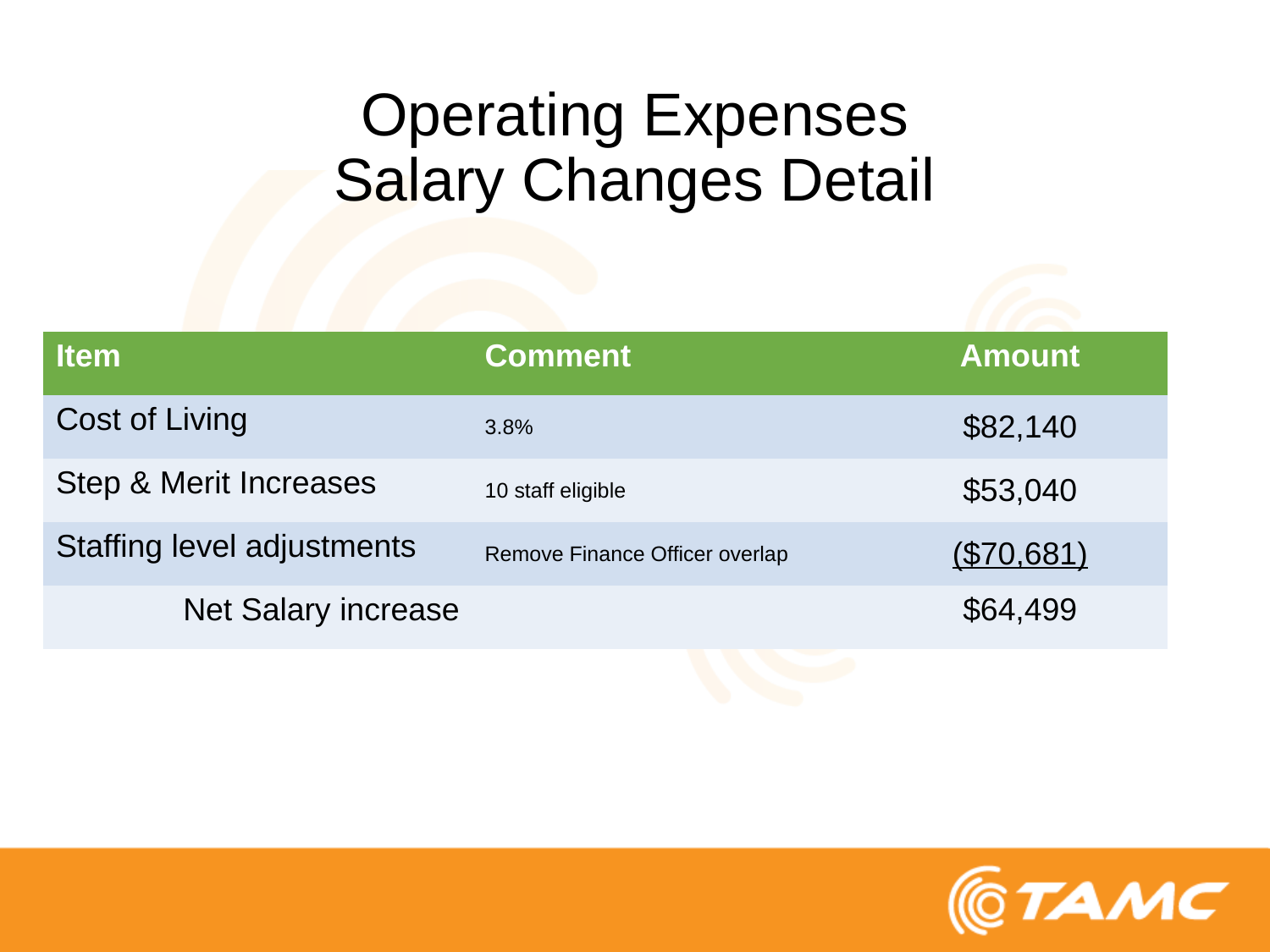

# Operating Expenses Salary Changes Detail
| Item | Comment | Amount |
| --- | --- | --- |
| Cost of Living | 3.8% | $82,140 |
| Step & Merit Increases | 10 staff eligible | $53,040 |
| Staffing level adjustments | Remove Finance Officer overlap | ($70,681) |
| Net Salary increase |  | $64,499 |